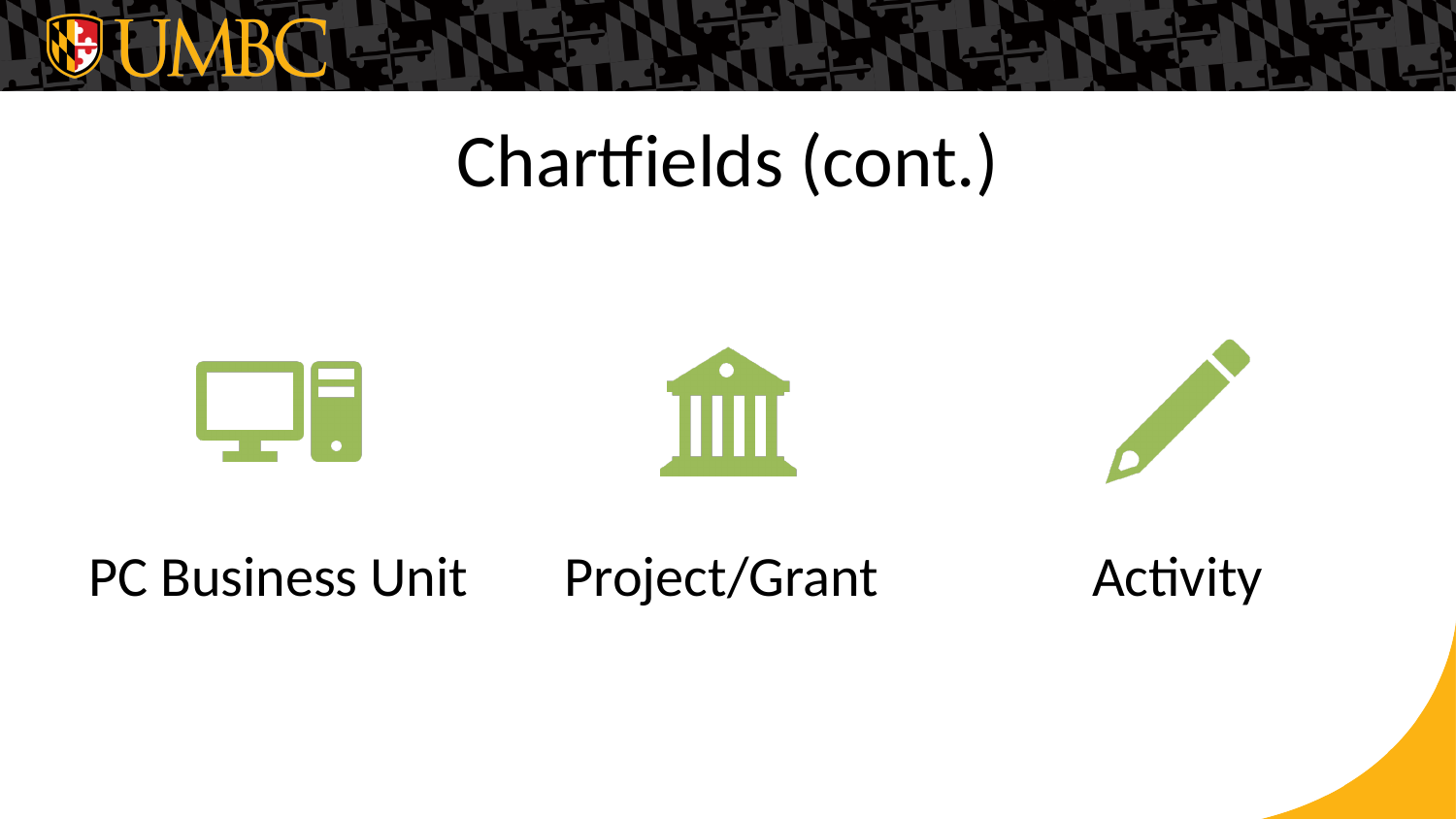

# Chartfields (cont.)
PC Business Unit
Project/Grant
Activity